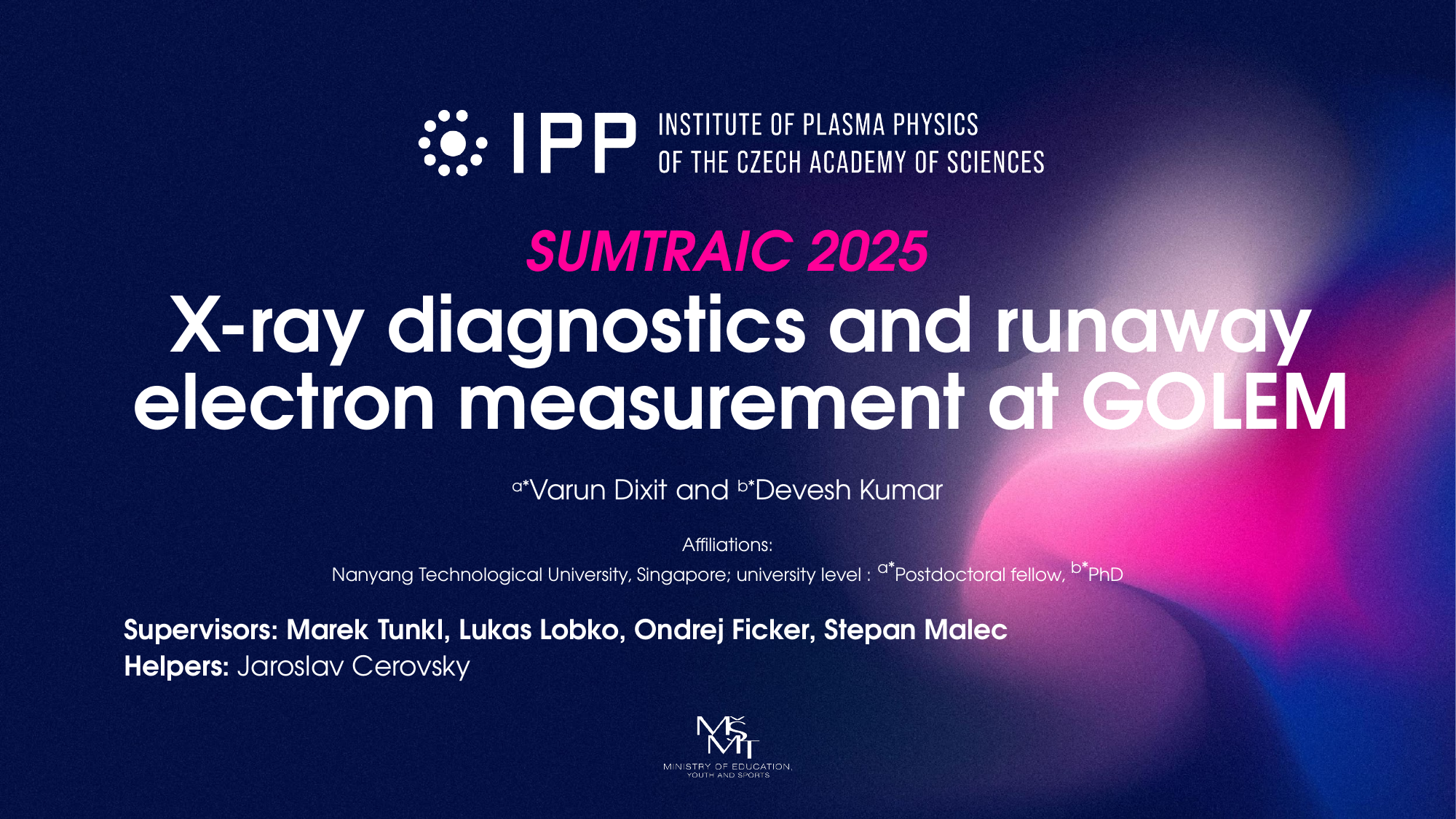

# X-ray diagnostics and runaway electron measurement at GOLEM
SUMTRAIC 2025
a*Varun Dixit and b*Devesh Kumar
Affiliations:
Nanyang Technological University, Singapore; university level : a*Postdoctoral fellow, b*PhD

Supervisors: Marek Tunkl, Lukas Lobko, Ondrej Ficker, Stepan Malec
Helpers: Jaroslav Cerovsky